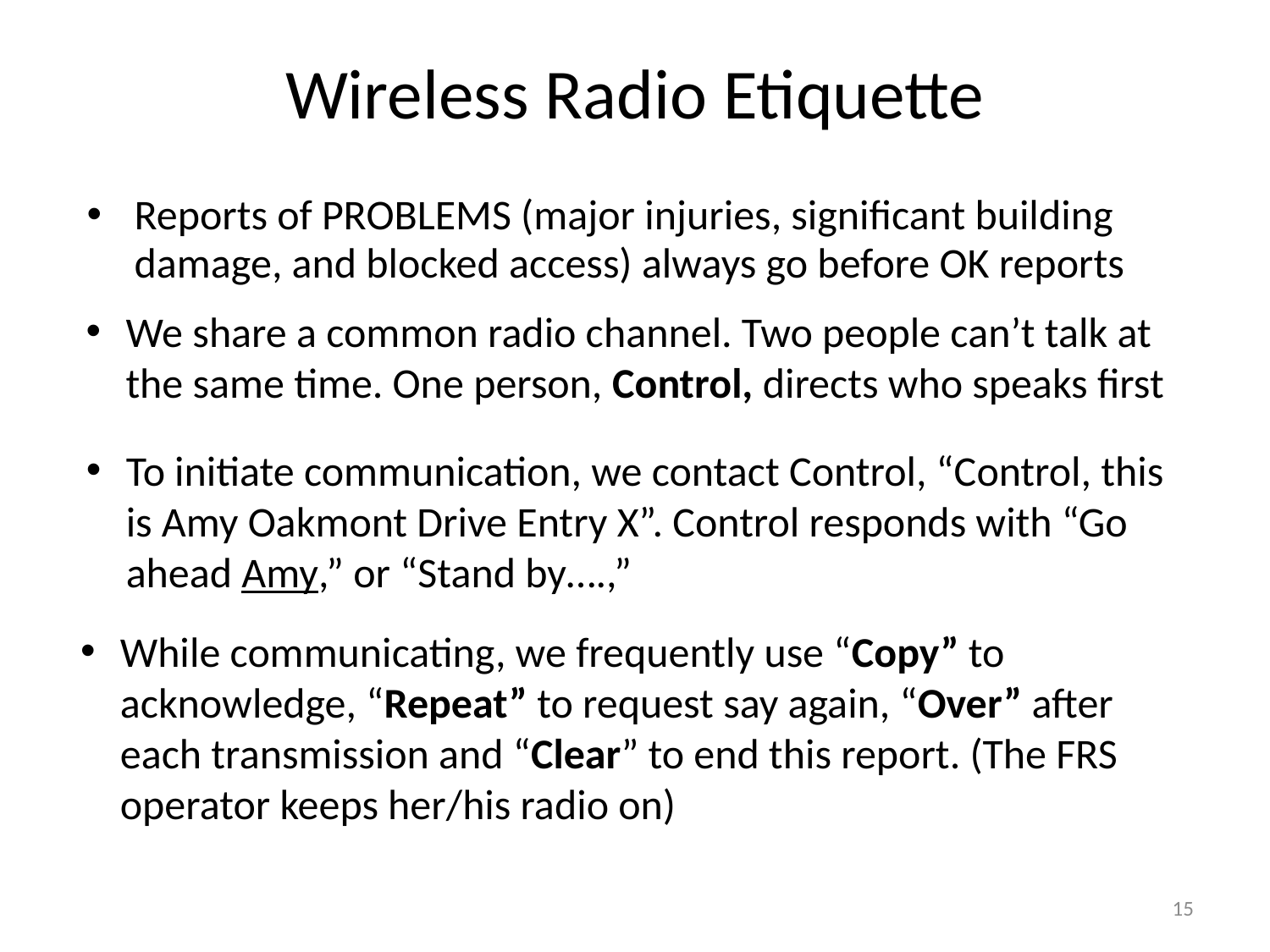

Wireless Radio Etiquette
Reports of PROBLEMS (major injuries, significant building damage, and blocked access) always go before OK reports
We share a common radio channel. Two people can’t talk at the same time. One person, Control, directs who speaks first
To initiate communication, we contact Control, “Control, this is Amy Oakmont Drive Entry X”. Control responds with “Go ahead Amy,” or “Stand by….,”
While communicating, we frequently use “Copy” to acknowledge, “Repeat” to request say again, “Over” after each transmission and “Clear” to end this report. (The FRS operator keeps her/his radio on)
15